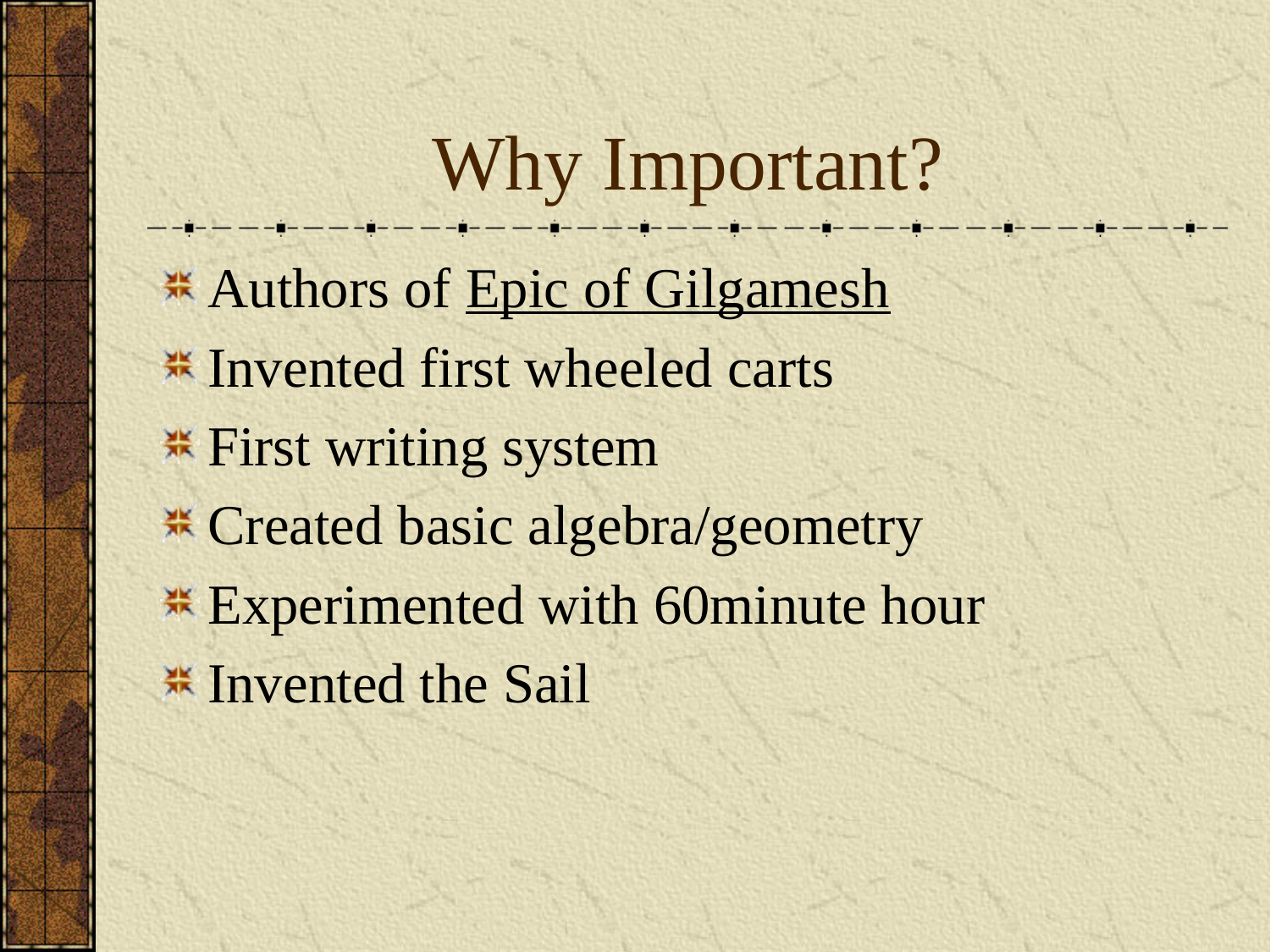

# Why Important?
Authors of Epic of Gilgamesh
Invented first wheeled carts
First writing system
Created basic algebra/geometry
Experimented with 60minute hour
Invented the Sail